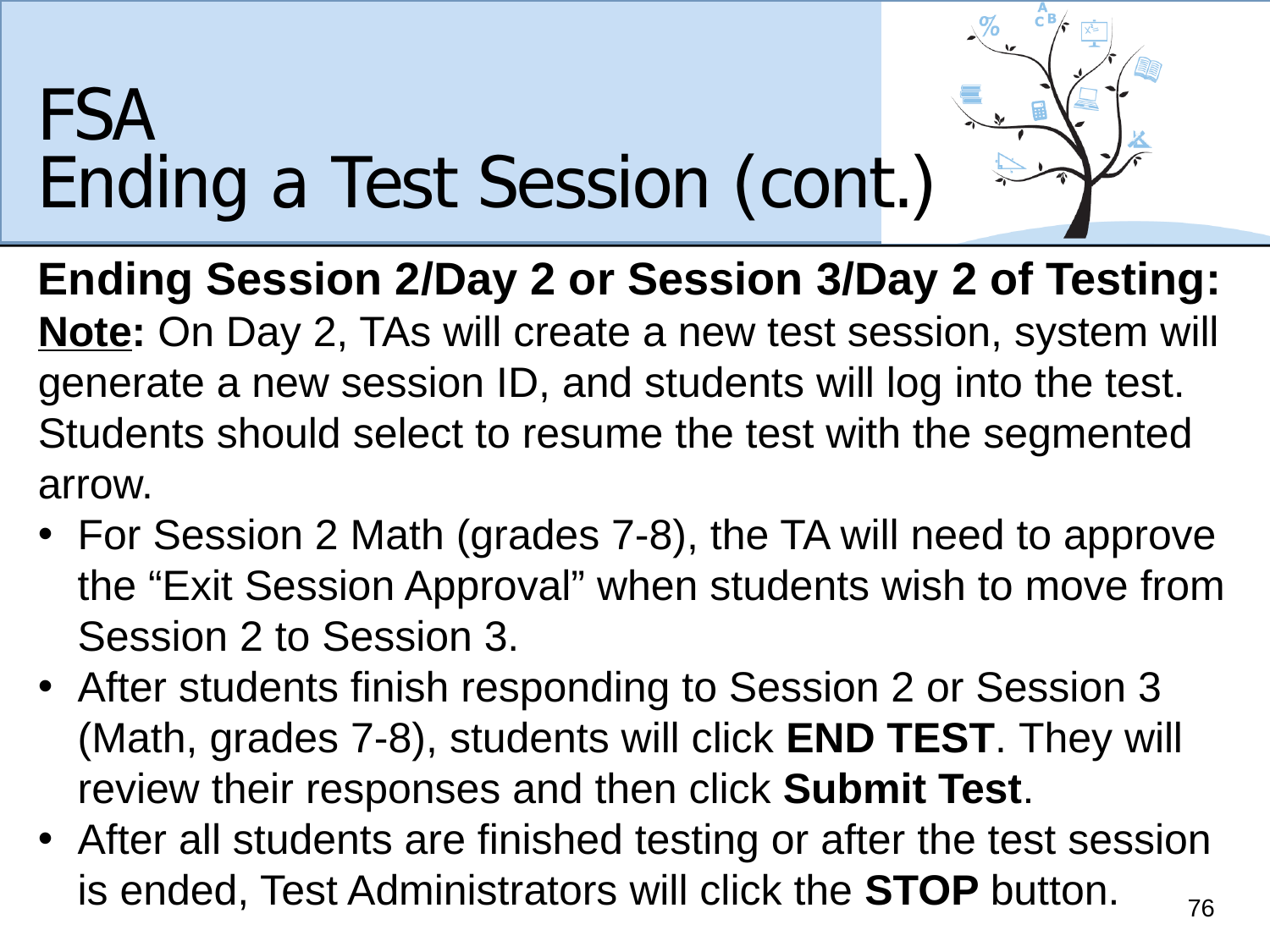

# FSA Ending a Test Session (cont.)
Ending Session 2/Day 2 or Session 3/Day 2 of Testing:
Note: On Day 2, TAs will create a new test session, system will generate a new session ID, and students will log into the test. Students should select to resume the test with the segmented arrow.
For Session 2 Math (grades 7-8), the TA will need to approve the “Exit Session Approval” when students wish to move from Session 2 to Session 3.
After students finish responding to Session 2 or Session 3 (Math, grades 7-8), students will click END TEST. They will review their responses and then click Submit Test.
After all students are finished testing or after the test session is ended, Test Administrators will click the STOP button.

76